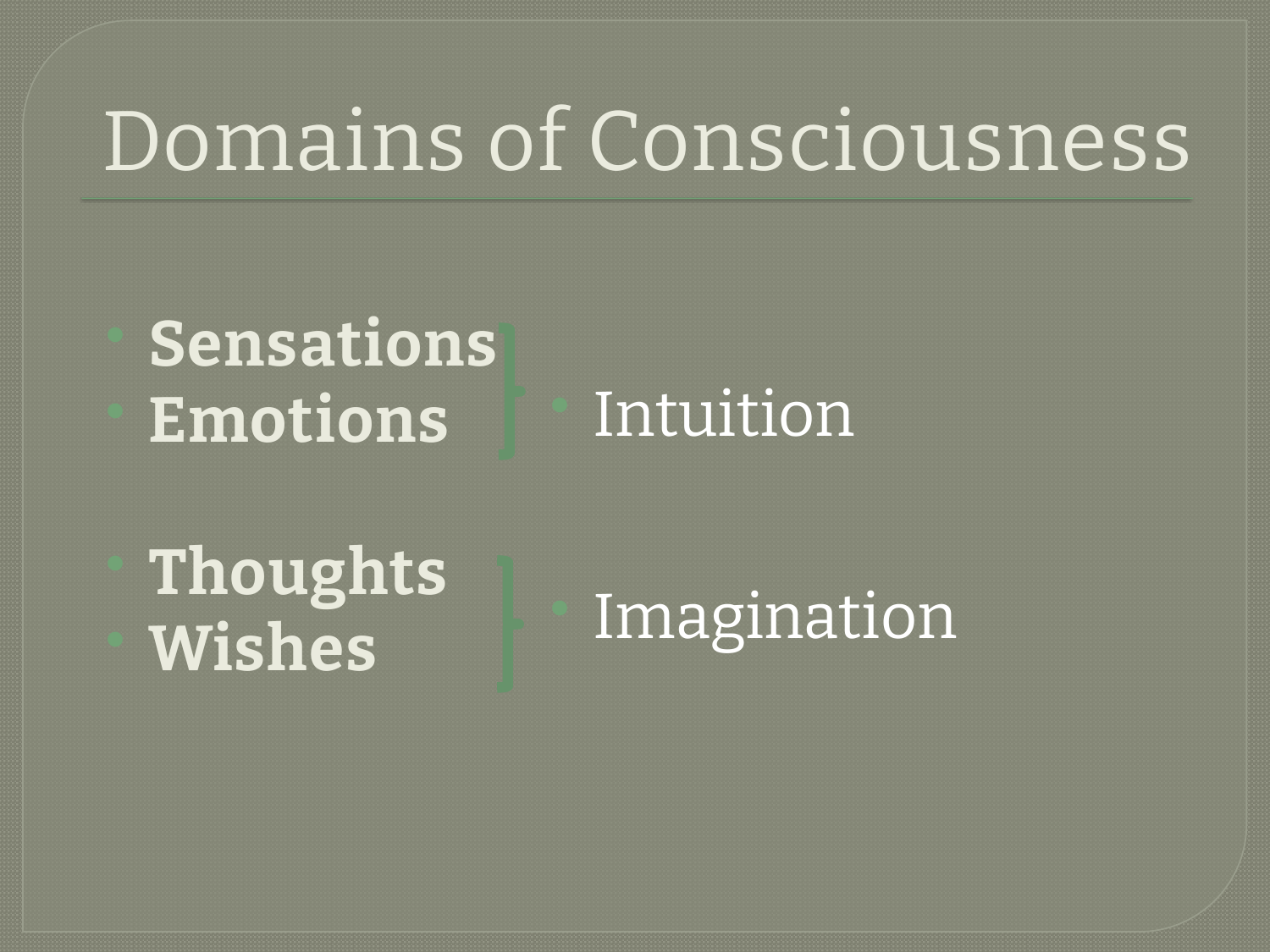

# Domains of Consciousness
Sensations
Emotions

Thoughts
Wishes

Intuition

Imagination